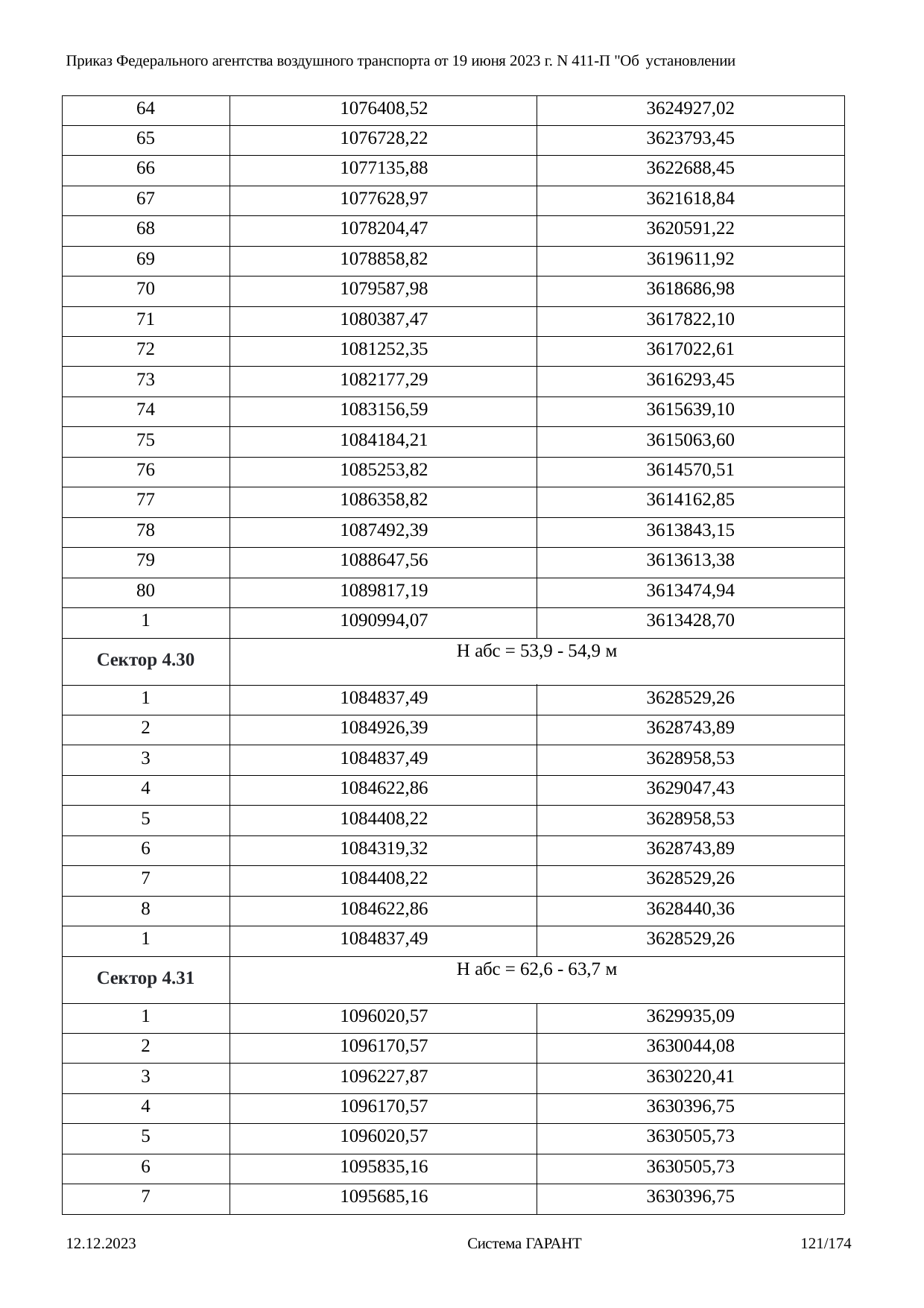

Приказ Федерального агентства воздушного транспорта от 19 июня 2023 г. N 411-П "Об установлении
| 64 | 1076408,52 | 3624927,02 |
| --- | --- | --- |
| 65 | 1076728,22 | 3623793,45 |
| 66 | 1077135,88 | 3622688,45 |
| 67 | 1077628,97 | 3621618,84 |
| 68 | 1078204,47 | 3620591,22 |
| 69 | 1078858,82 | 3619611,92 |
| 70 | 1079587,98 | 3618686,98 |
| 71 | 1080387,47 | 3617822,10 |
| 72 | 1081252,35 | 3617022,61 |
| 73 | 1082177,29 | 3616293,45 |
| 74 | 1083156,59 | 3615639,10 |
| 75 | 1084184,21 | 3615063,60 |
| 76 | 1085253,82 | 3614570,51 |
| 77 | 1086358,82 | 3614162,85 |
| 78 | 1087492,39 | 3613843,15 |
| 79 | 1088647,56 | 3613613,38 |
| 80 | 1089817,19 | 3613474,94 |
| 1 | 1090994,07 | 3613428,70 |
| Сектор 4.30 | Н абс = 53,9 - 54,9 м |  |
| 1 | 1084837,49 | 3628529,26 |
| 2 | 1084926,39 | 3628743,89 |
| 3 | 1084837,49 | 3628958,53 |
| 4 | 1084622,86 | 3629047,43 |
| 5 | 1084408,22 | 3628958,53 |
| 6 | 1084319,32 | 3628743,89 |
| 7 | 1084408,22 | 3628529,26 |
| 8 | 1084622,86 | 3628440,36 |
| 1 | 1084837,49 | 3628529,26 |
| Сектор 4.31 | Н абс = 62,6 - 63,7 м |  |
| 1 | 1096020,57 | 3629935,09 |
| 2 | 1096170,57 | 3630044,08 |
| 3 | 1096227,87 | 3630220,41 |
| 4 | 1096170,57 | 3630396,75 |
| 5 | 1096020,57 | 3630505,73 |
| 6 | 1095835,16 | 3630505,73 |
| 7 | 1095685,16 | 3630396,75 |
12.12.2023
Система ГАРАНТ
121/174